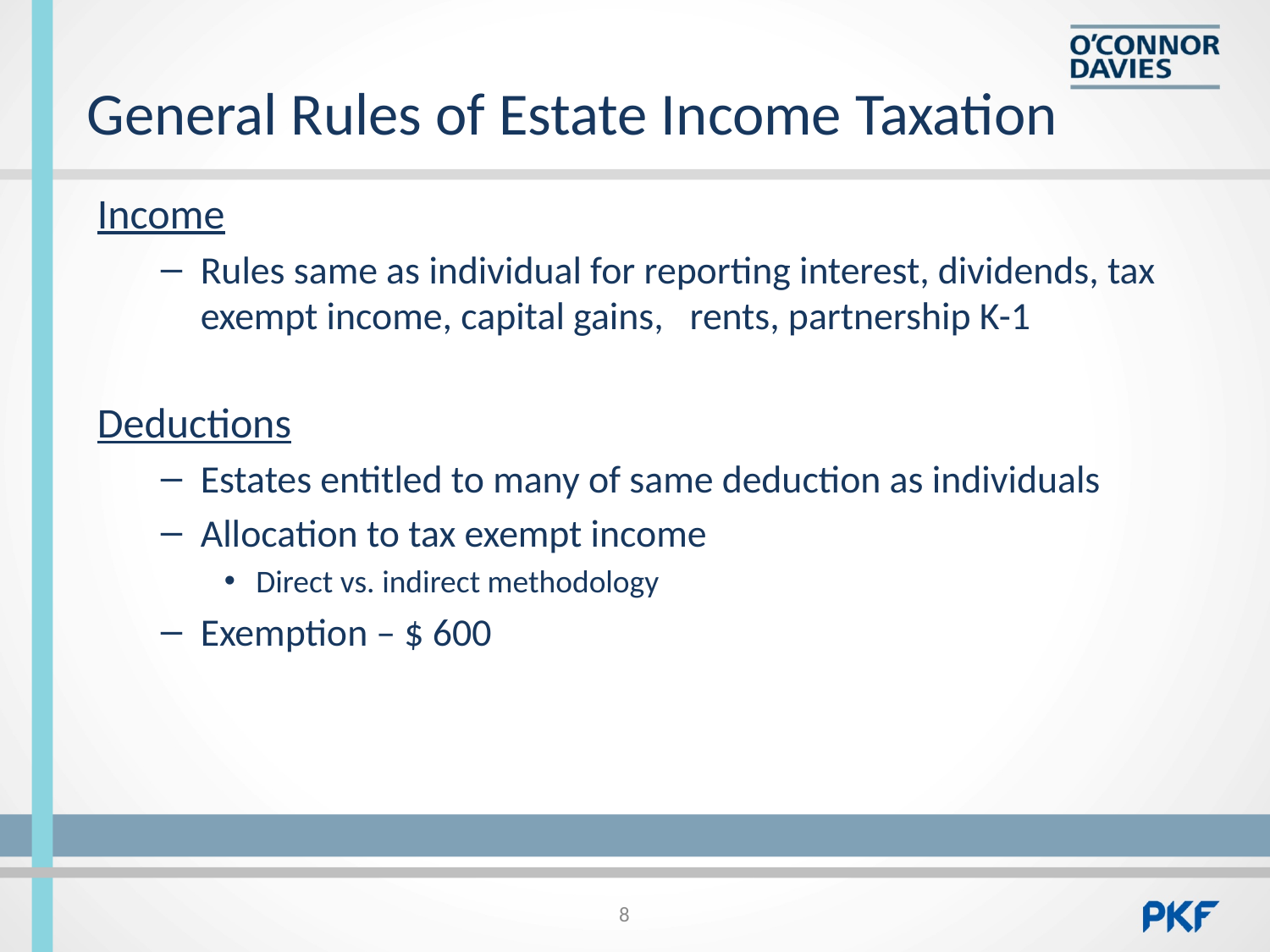

# General Rules of Estate Income Taxation
Income
Rules same as individual for reporting interest, dividends, tax exempt income, capital gains,   rents, partnership K-1

Deductions
Estates entitled to many of same deduction as individuals
Allocation to tax exempt income
Direct vs. indirect methodology
Exemption – $ 600

8